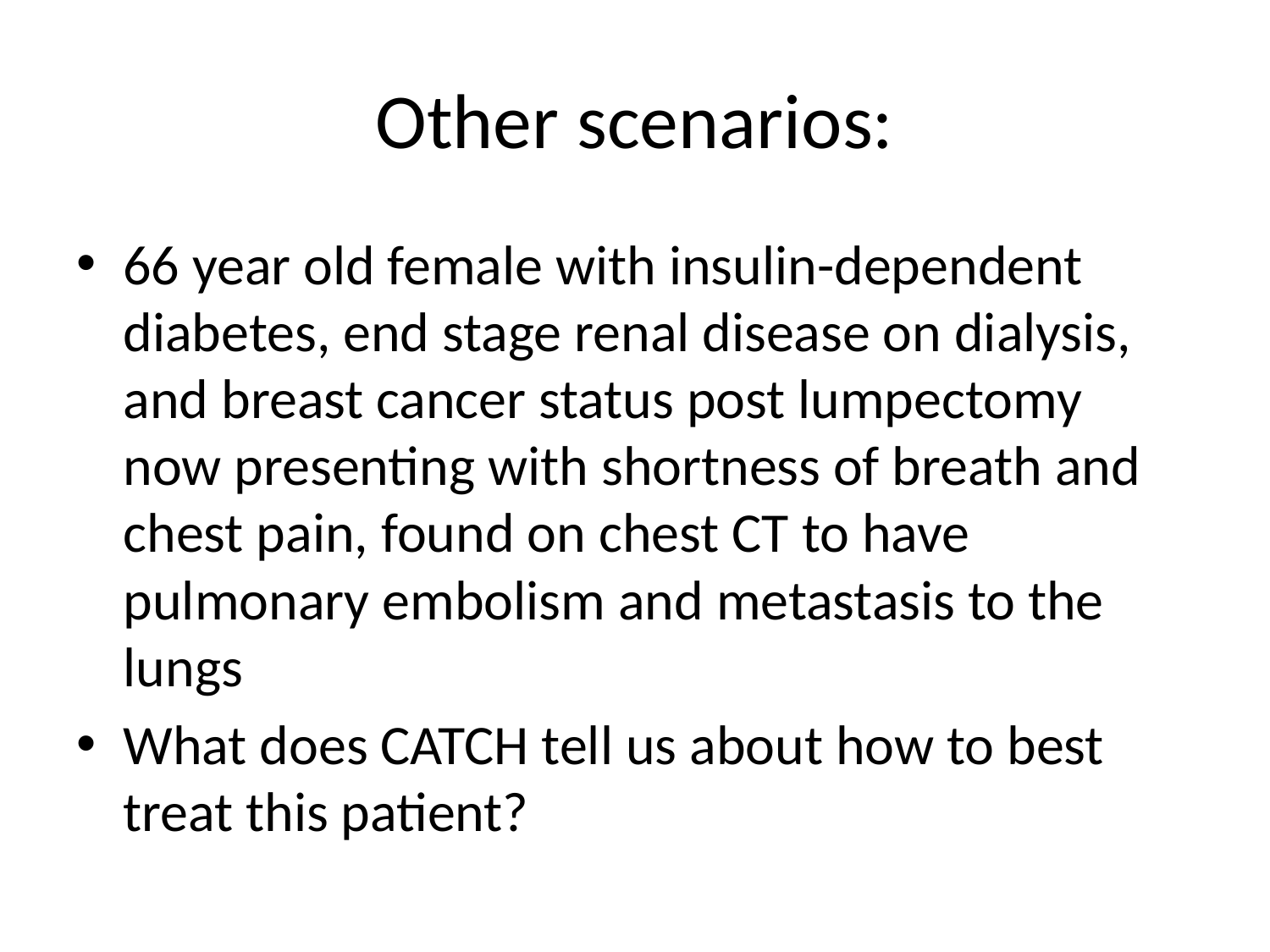

# Other scenarios:
66 year old female with insulin-dependent diabetes, end stage renal disease on dialysis, and breast cancer status post lumpectomy now presenting with shortness of breath and chest pain, found on chest CT to have pulmonary embolism and metastasis to the lungs
What does CATCH tell us about how to best treat this patient?